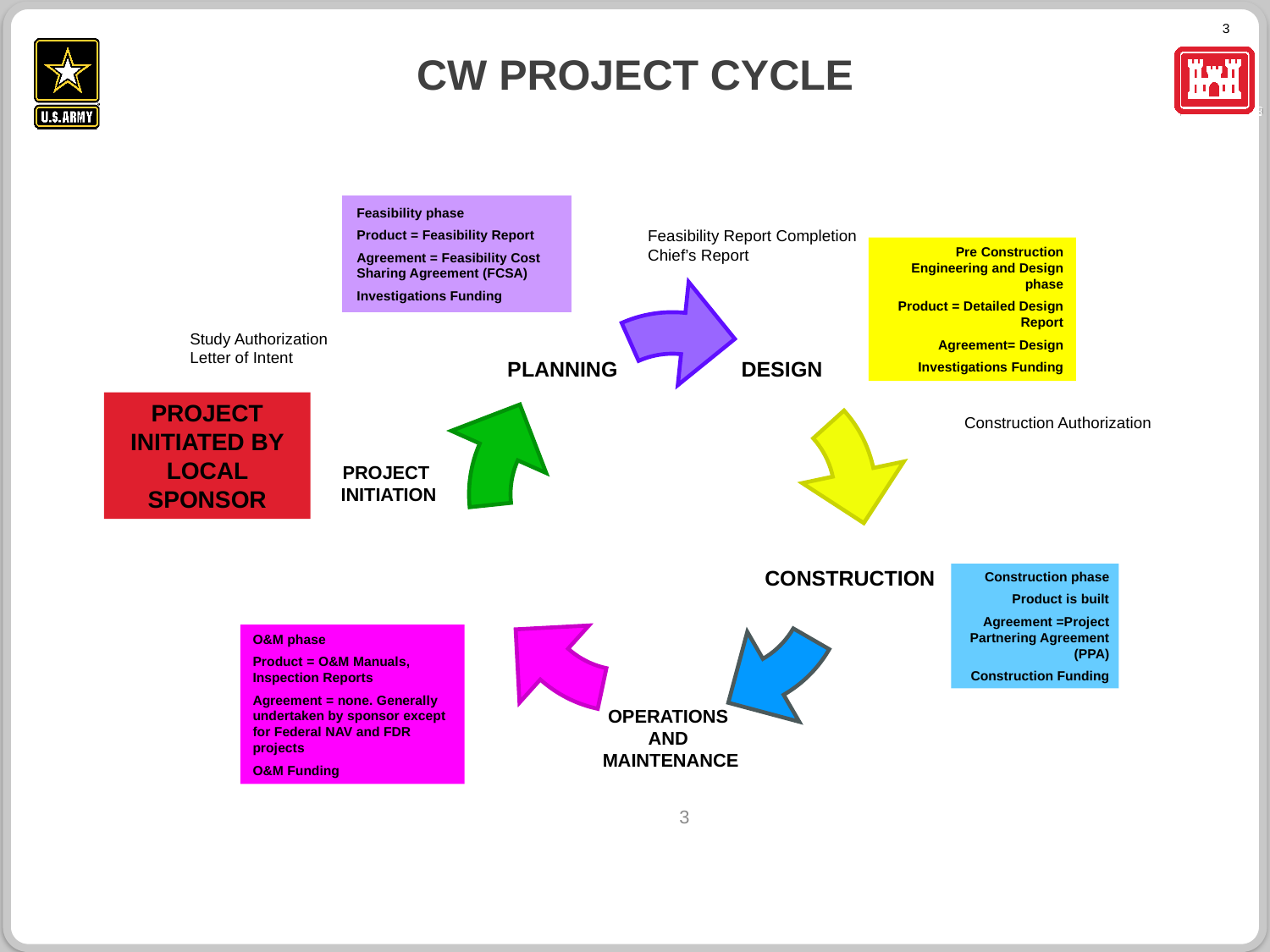

# CW Project Cycle
Feasibility phase
Product = Feasibility Report
Agreement = Feasibility Cost Sharing Agreement (FCSA)
Investigations Funding
Feasibility Report Completion
Chief’s Report
Pre Construction Engineering and Design phase
Product = Detailed Design Report
Agreement= Design
Investigations Funding

Study Authorization
Letter of Intent
DESIGN
PLANNING

PROJECT INITIATED BY LOCAL SPONSOR
Construction Authorization
PROJECT
INITIATION

CONSTRUCTION
Construction phase
Product is built
Agreement =Project Partnering Agreement (PPA)
Construction Funding
O&M phase
Product = O&M Manuals, Inspection Reports
Agreement = none. Generally undertaken by sponsor except for Federal NAV and FDR projects
O&M Funding
OPERATIONS
AND
MAINTENANCE
	3